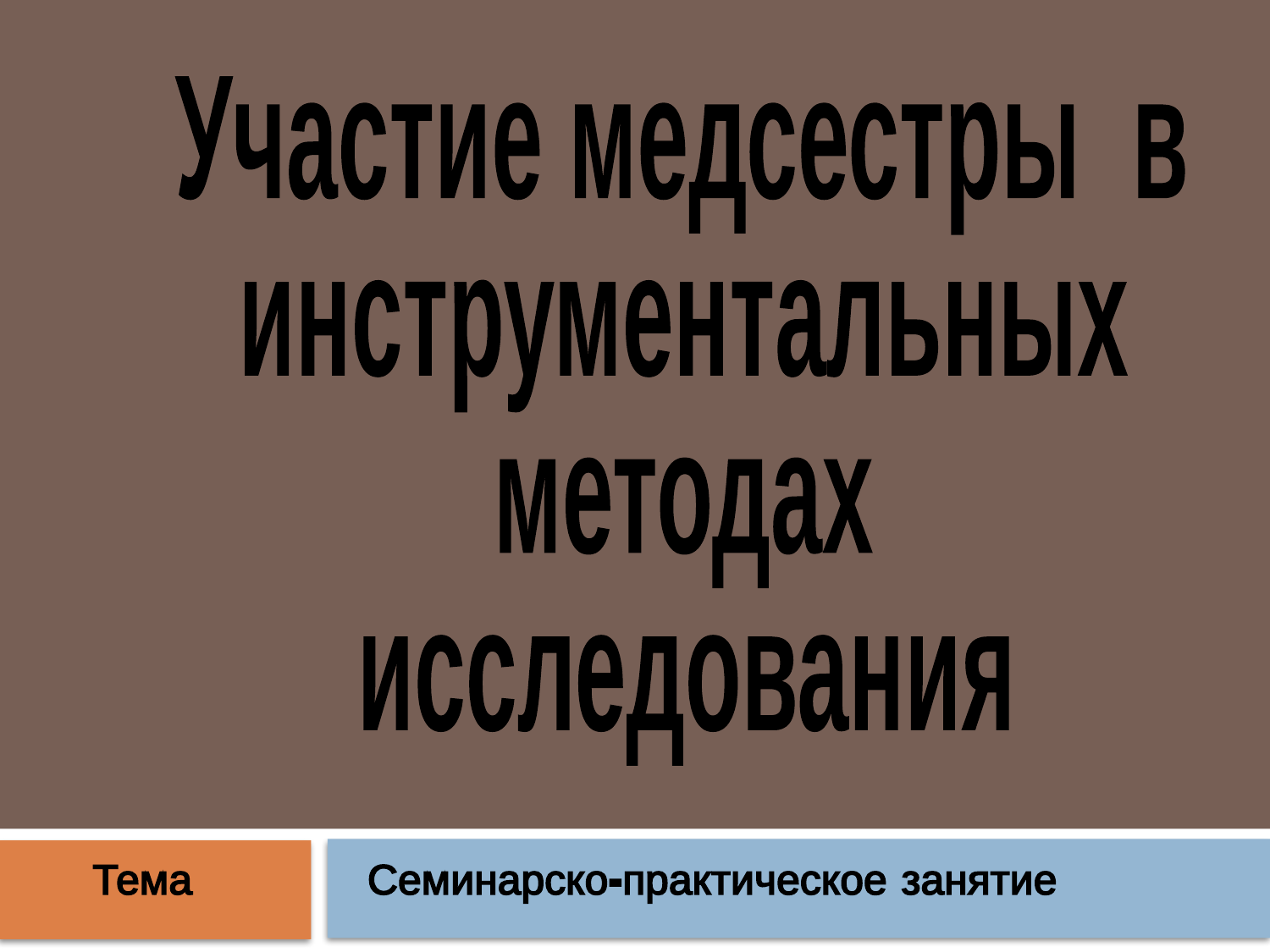

Участие медсестры  в
инструментальных
методах
исследования
Тема
Семинарско-практическое занятие